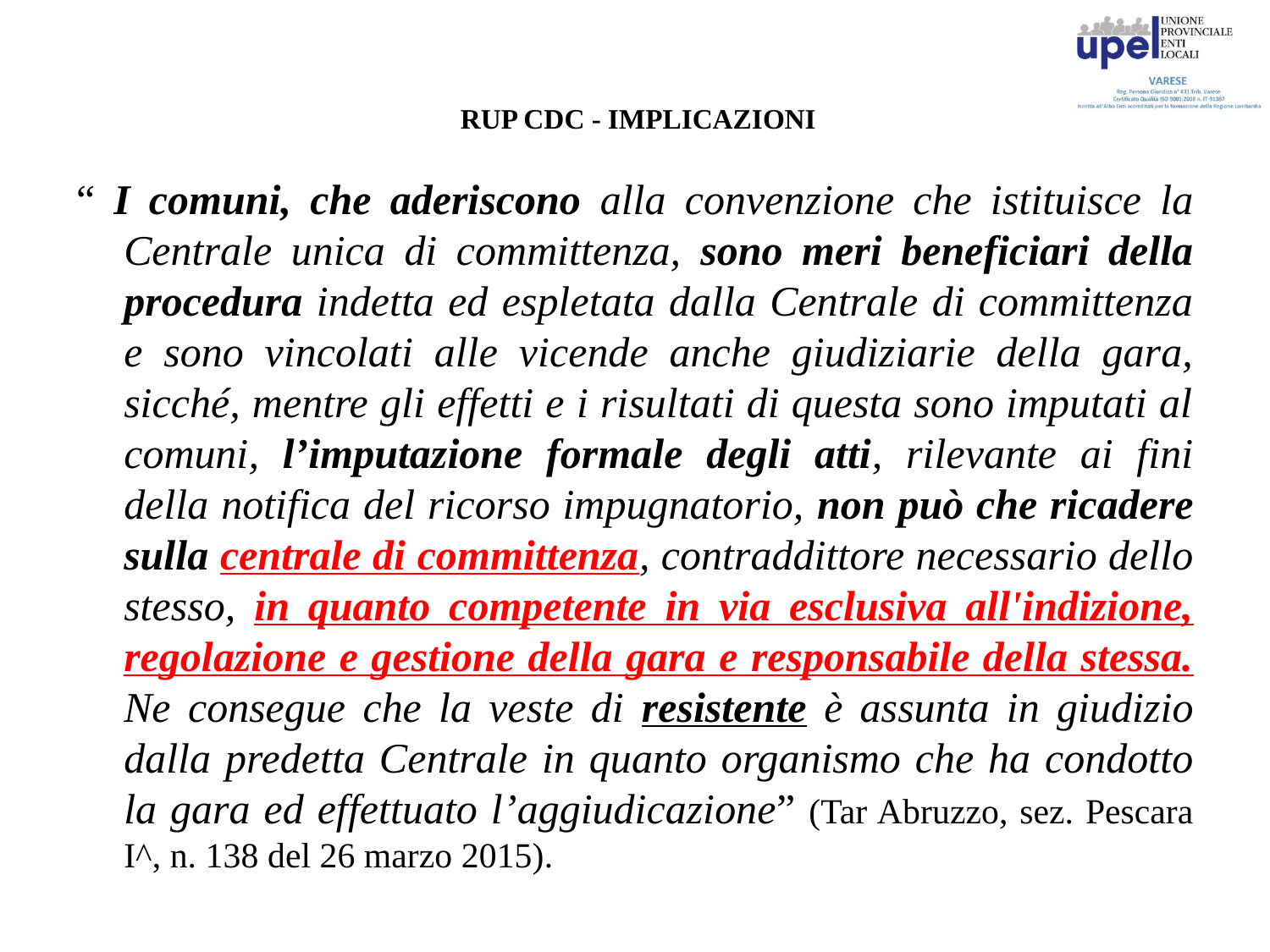

# RUP CDC - IMPLICAZIONI
“ I comuni, che aderiscono alla convenzione che istituisce la Centrale unica di committenza, sono meri beneficiari della procedura indetta ed espletata dalla Centrale di committenza e sono vincolati alle vicende anche giudiziarie della gara, sicché, mentre gli effetti e i risultati di questa sono imputati al comuni, l’imputazione formale degli atti, rilevante ai fini della notifica del ricorso impugnatorio, non può che ricadere sulla centrale di committenza, contraddittore necessario dello stesso, in quanto competente in via esclusiva all'indizione, regolazione e gestione della gara e responsabile della stessa. Ne consegue che la veste di resistente è assunta in giudizio dalla predetta Centrale in quanto organismo che ha condotto la gara ed effettuato l’aggiudicazione” (Tar Abruzzo, sez. Pescara I^, n. 138 del 26 marzo 2015).